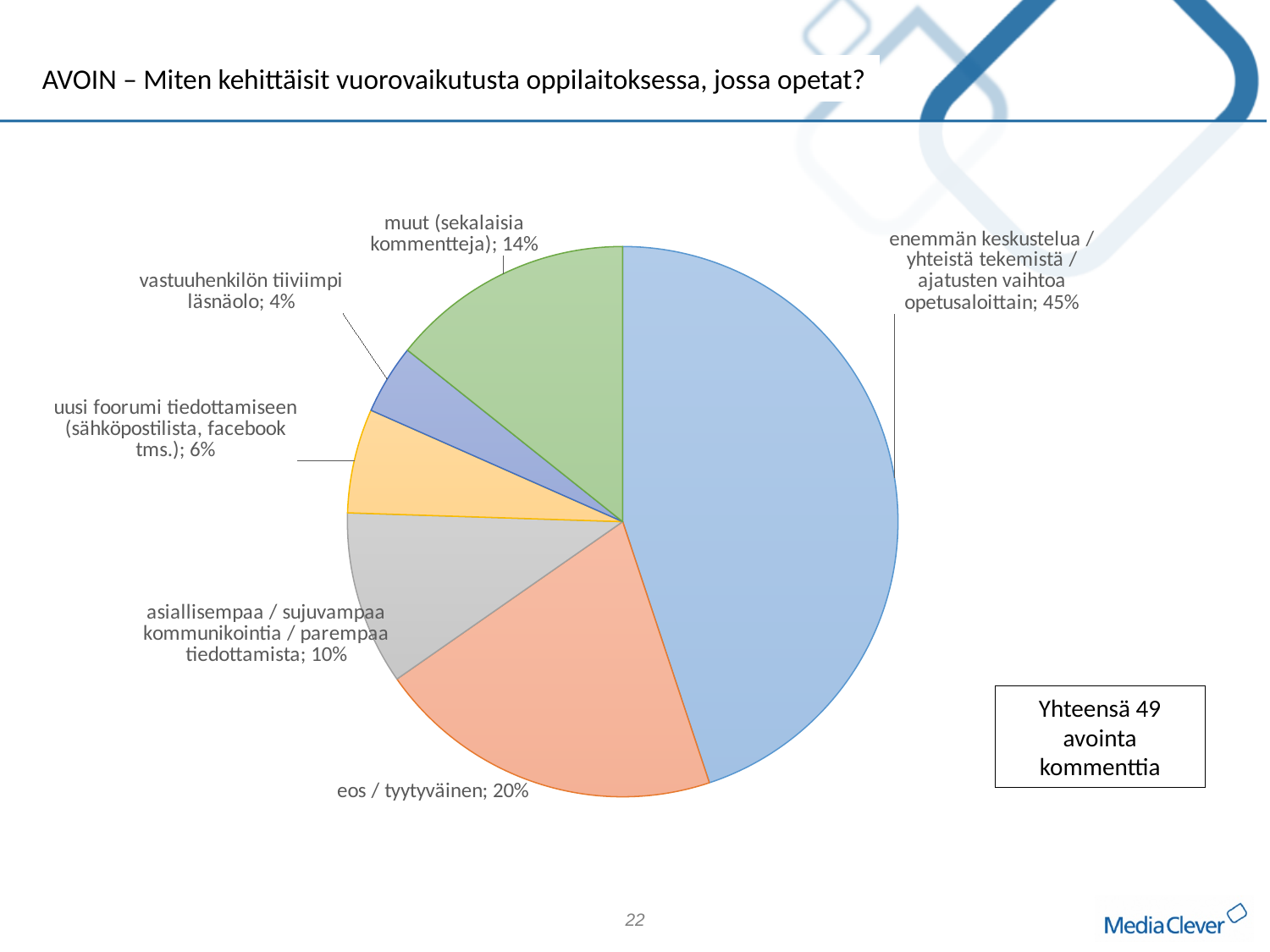

AVOIN – Miten kehittäisit vuorovaikutusta oppilaitoksessa, jossa opetat?

### Chart

| Category |  |
|---|---|
| enemmän keskustelua / yhteistä tekemistä / ajatusten vaihtoa opetusaloittain | 0.4489795918367347 |
| eos / tyytyväinen | 0.20408163265306123 |
| asiallisempaa / sujuvampaa kommunikointia / parempaa tiedottamista | 0.10204081632653061 |
| uusi foorumi tiedottamiseen (sähköpostilista, facebook tms.) | 0.061224489795918366 |
| vastuuhenkilön tiiviimpi läsnäolo | 0.04081632653061224 |
| muut (sekalaisia kommentteja) | 0.14285714285714285 |
Yhteensä 49 avointa kommenttia